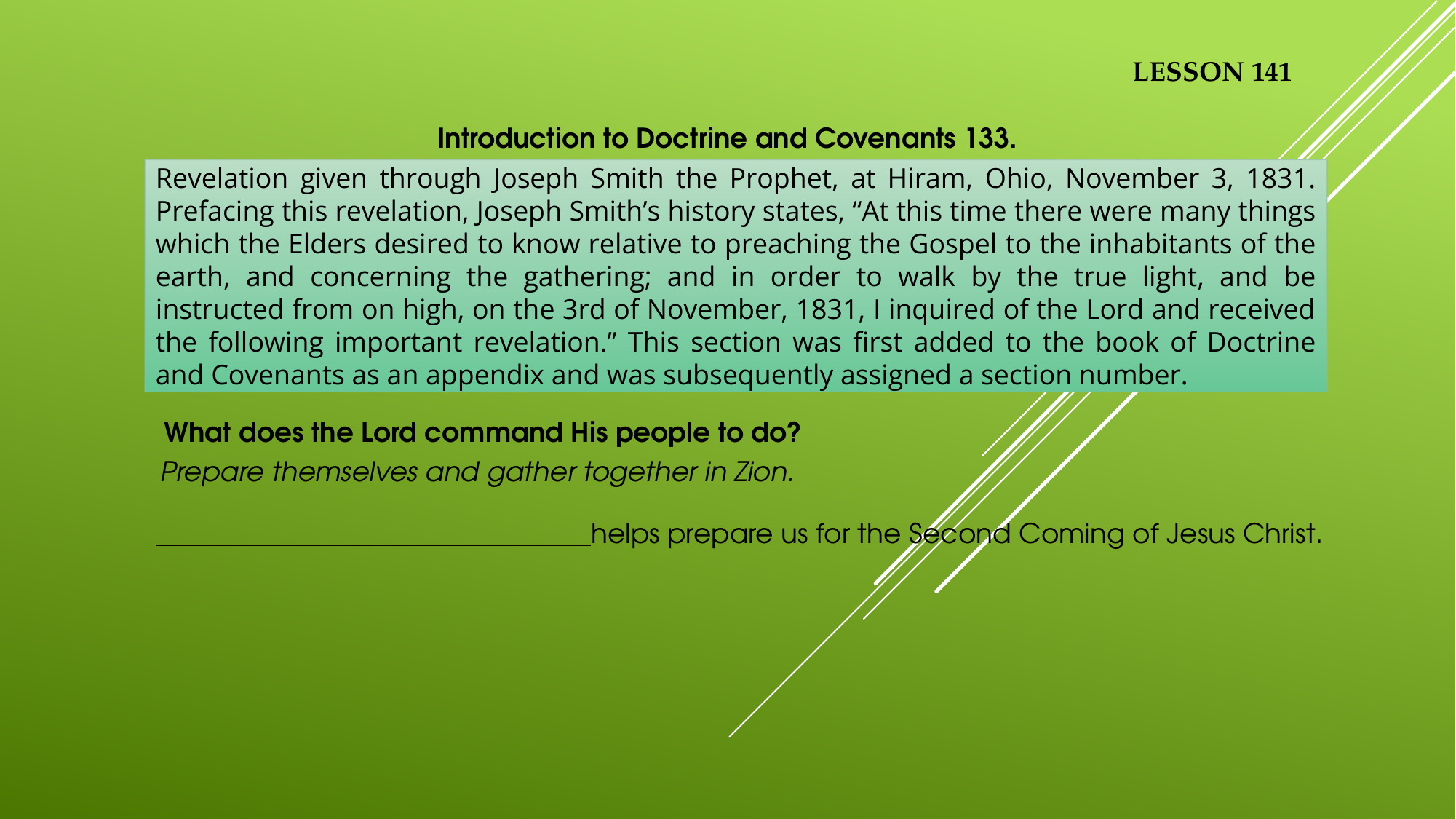

LESSON 141
Introduction to Doctrine and Covenants 133.
Revelation given through Joseph Smith the Prophet, at Hiram, Ohio, November 3, 1831. Prefacing this revelation, Joseph Smith’s history states, “At this time there were many things which the Elders desired to know relative to preaching the Gospel to the inhabitants of the earth, and concerning the gathering; and in order to walk by the true light, and be instructed from on high, on the 3rd of November, 1831, I inquired of the Lord and received the following important revelation.” This section was first added to the book of Doctrine and Covenants as an appendix and was subsequently assigned a section number.
What does the Lord command His people to do?
Prepare themselves and gather together in Zion.
                                                         helps prepare us for the Second Coming of Jesus Christ.